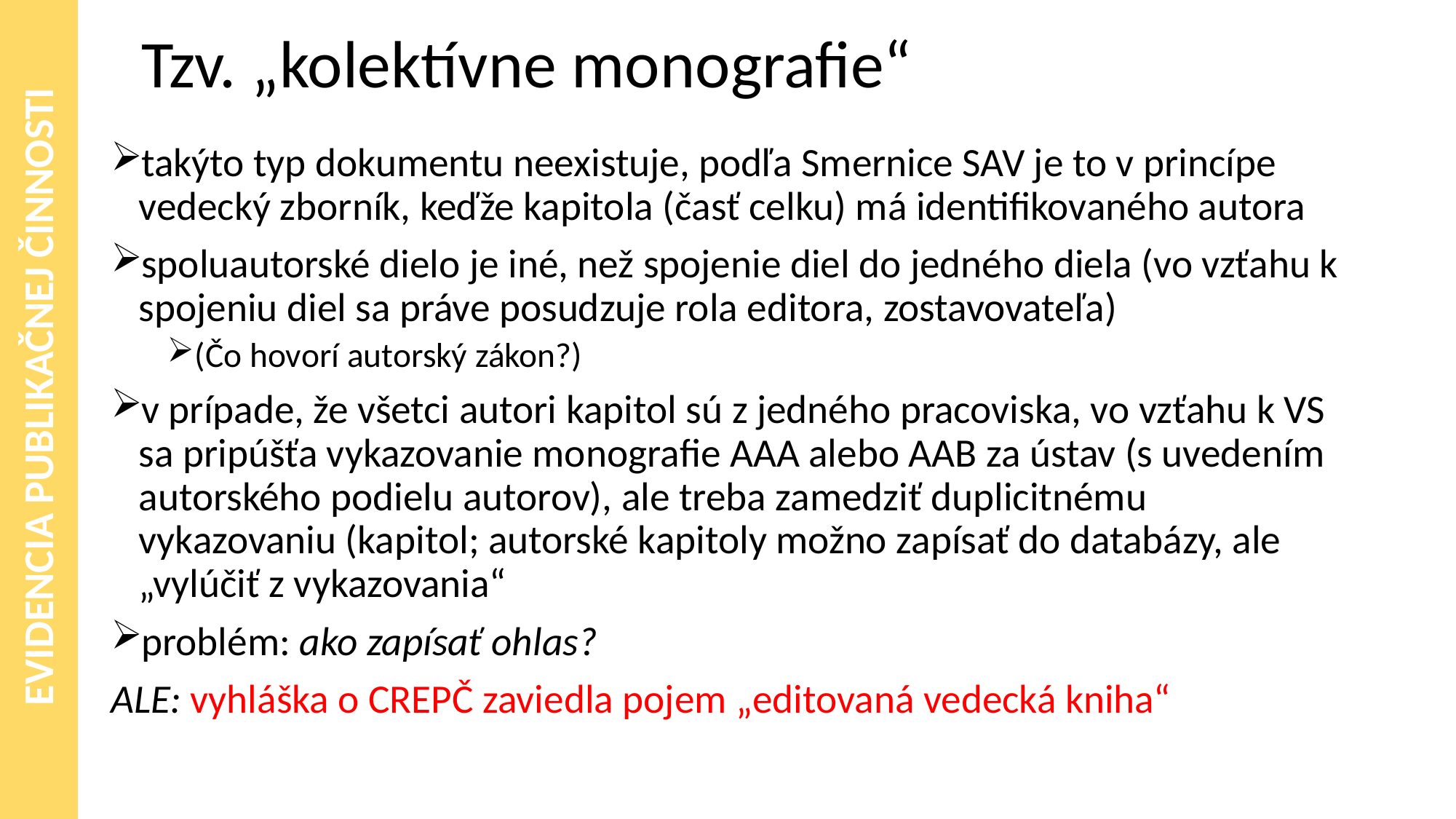

# Tzv. „kolektívne monografie“
takýto typ dokumentu neexistuje, podľa Smernice SAV je to v princípe vedecký zborník, keďže kapitola (časť celku) má identifikovaného autora
spoluautorské dielo je iné, než spojenie diel do jedného diela (vo vzťahu k spojeniu diel sa práve posudzuje rola editora, zostavovateľa)
(Čo hovorí autorský zákon?)
v prípade, že všetci autori kapitol sú z jedného pracoviska, vo vzťahu k VS sa pripúšťa vykazovanie monografie AAA alebo AAB za ústav (s uvedením autorského podielu autorov), ale treba zamedziť duplicitnému vykazovaniu (kapitol; autorské kapitoly možno zapísať do databázy, ale „vylúčiť z vykazovania“
problém: ako zapísať ohlas?
ALE: vyhláška o CREPČ zaviedla pojem „editovaná vedecká kniha“

EVIDENCIA PUBLIKAČNEJ ČINNOSTI